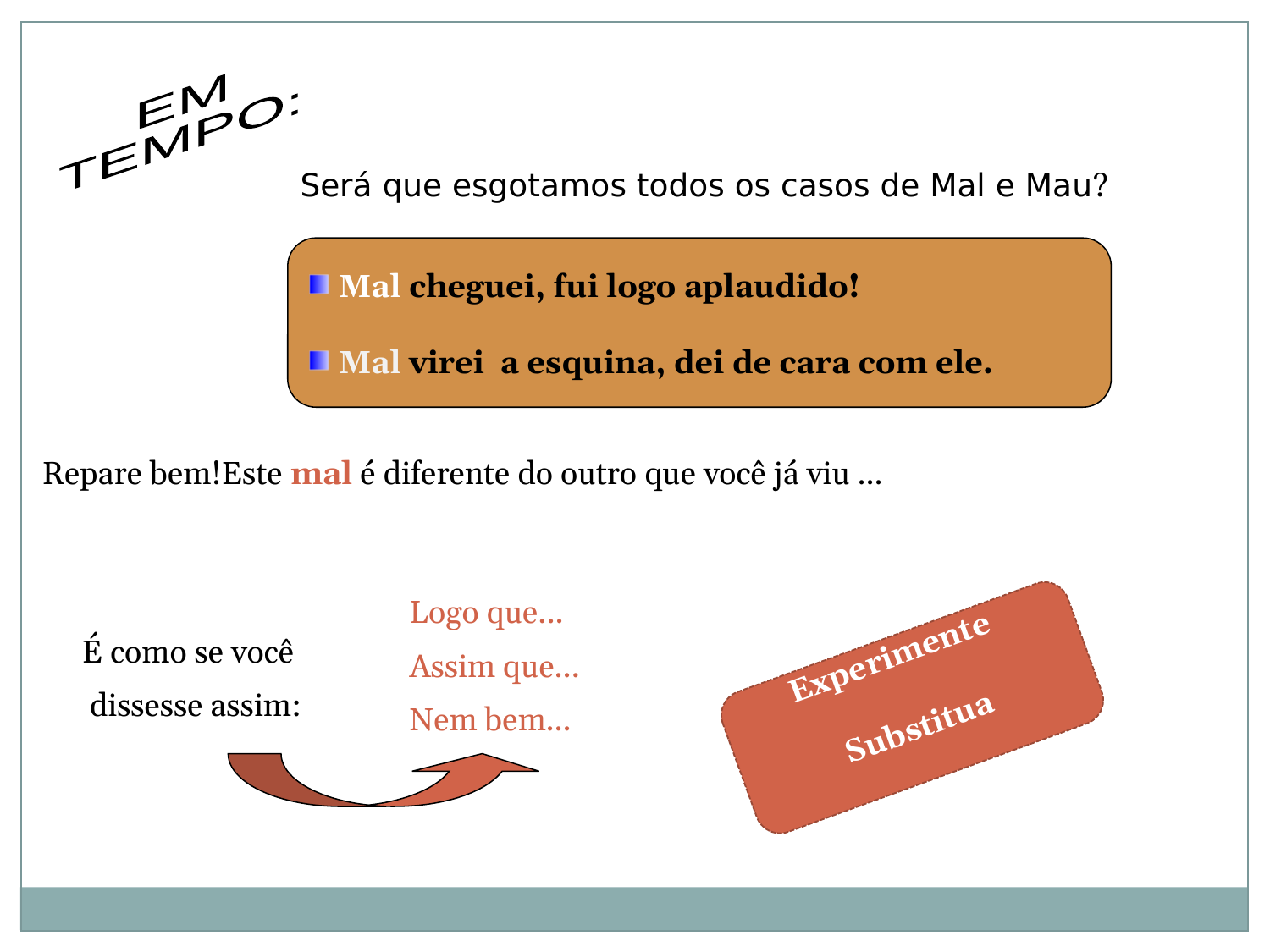

EM
TEMPO:
Será que esgotamos todos os casos de Mal e Mau?
 Mal cheguei, fui logo aplaudido!

 Mal virei  a esquina, dei de cara com ele.
Repare bem!Este mal é diferente do outro que você já viu ...
Logo que...
Assim que...
Nem bem...
É como se você
 dissesse assim:
Experimente

Substitua